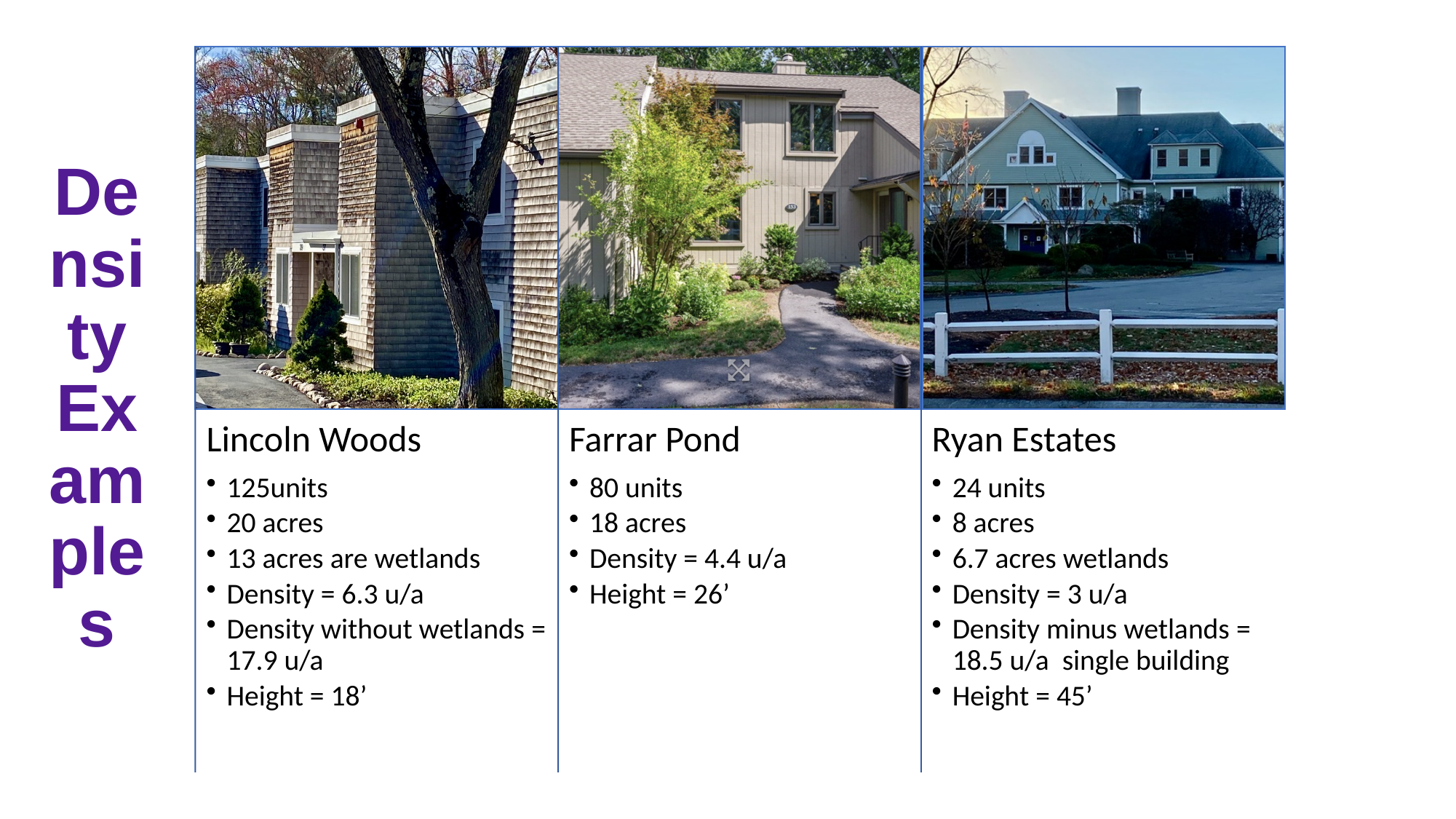

# Density Examples
Lincoln Woods
125units
20 acres
13 acres are wetlands
Density = 6.3 u/a
Density without wetlands = 17.9 u/a
Height = 18’
Farrar Pond
80 units
18 acres
Density = 4.4 u/a
Height = 26’
Ryan Estates
24 units
8 acres
6.7 acres wetlands
Density = 3 u/a
Density minus wetlands = 18.5 u/a  single building
Height = 45’